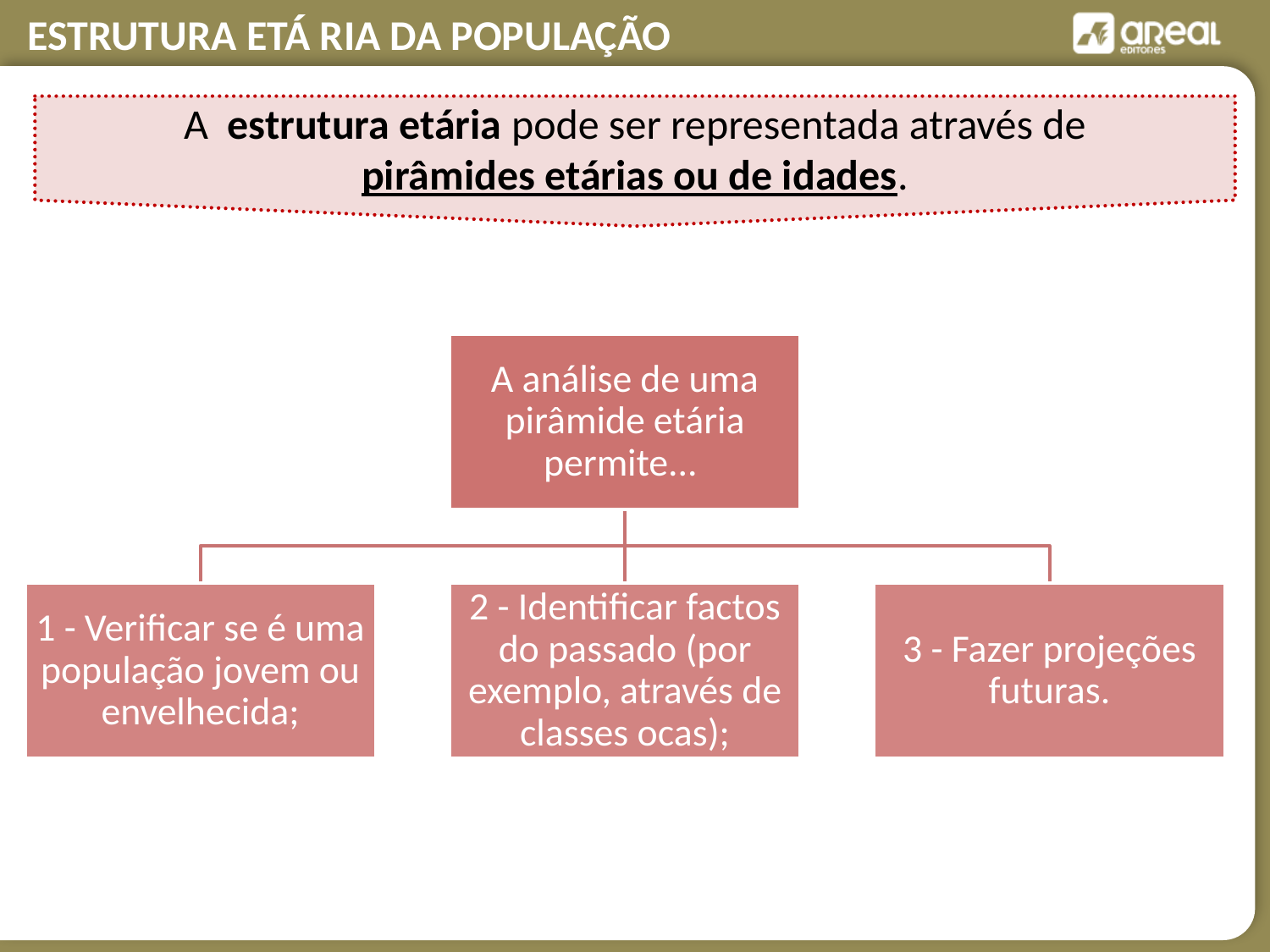

A  estrutura etária pode ser representada através de
pirâmides etárias ou de idades.
A análise de uma pirâmide etária permite...
1 - Verificar se é uma população jovem ou envelhecida;
2 - Identificar factos do passado (por exemplo, através de classes ocas);
3 - Fazer projeções futuras.